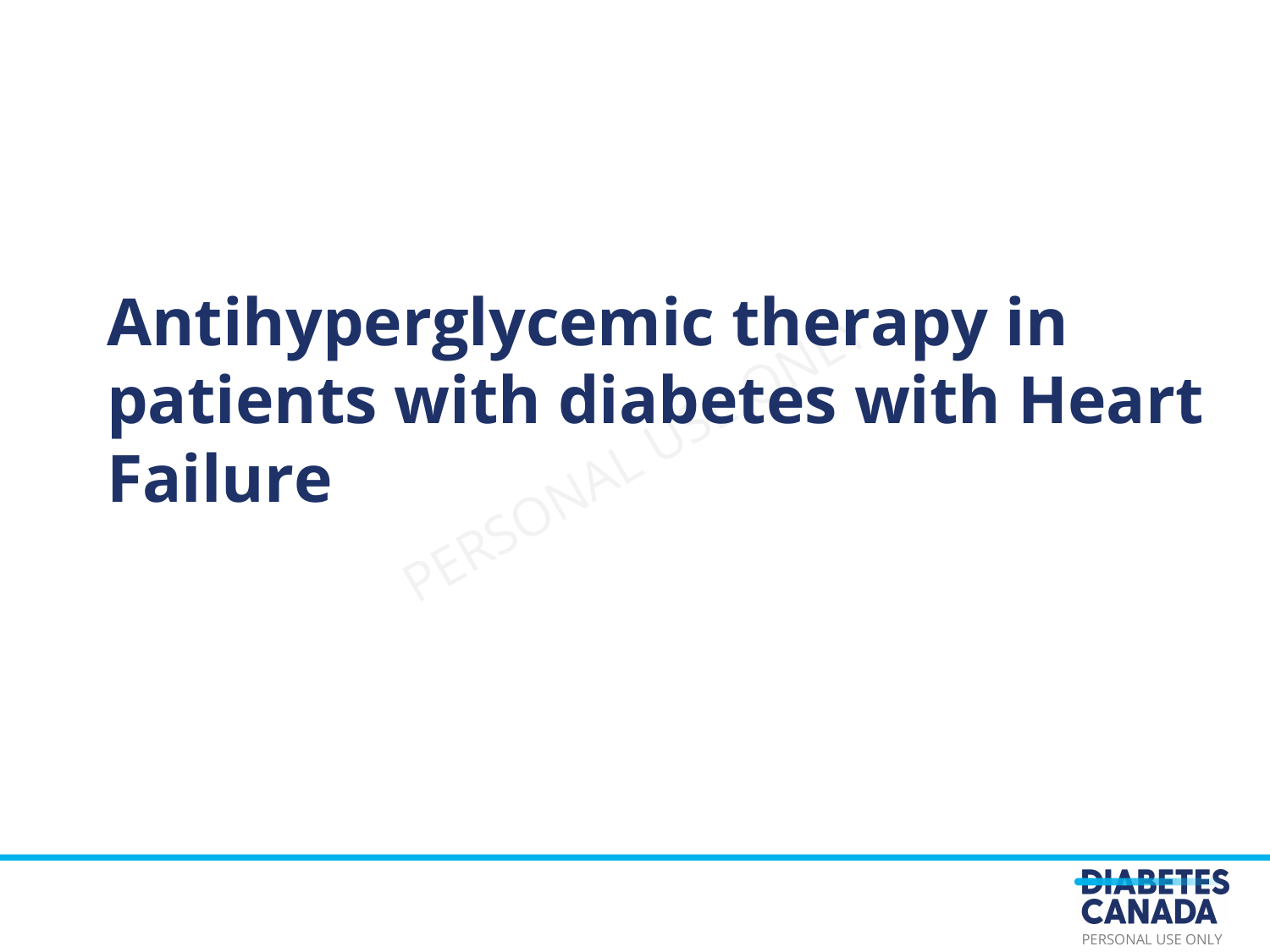

# Antihyperglycemic therapy in patients with diabetes with Heart Failure